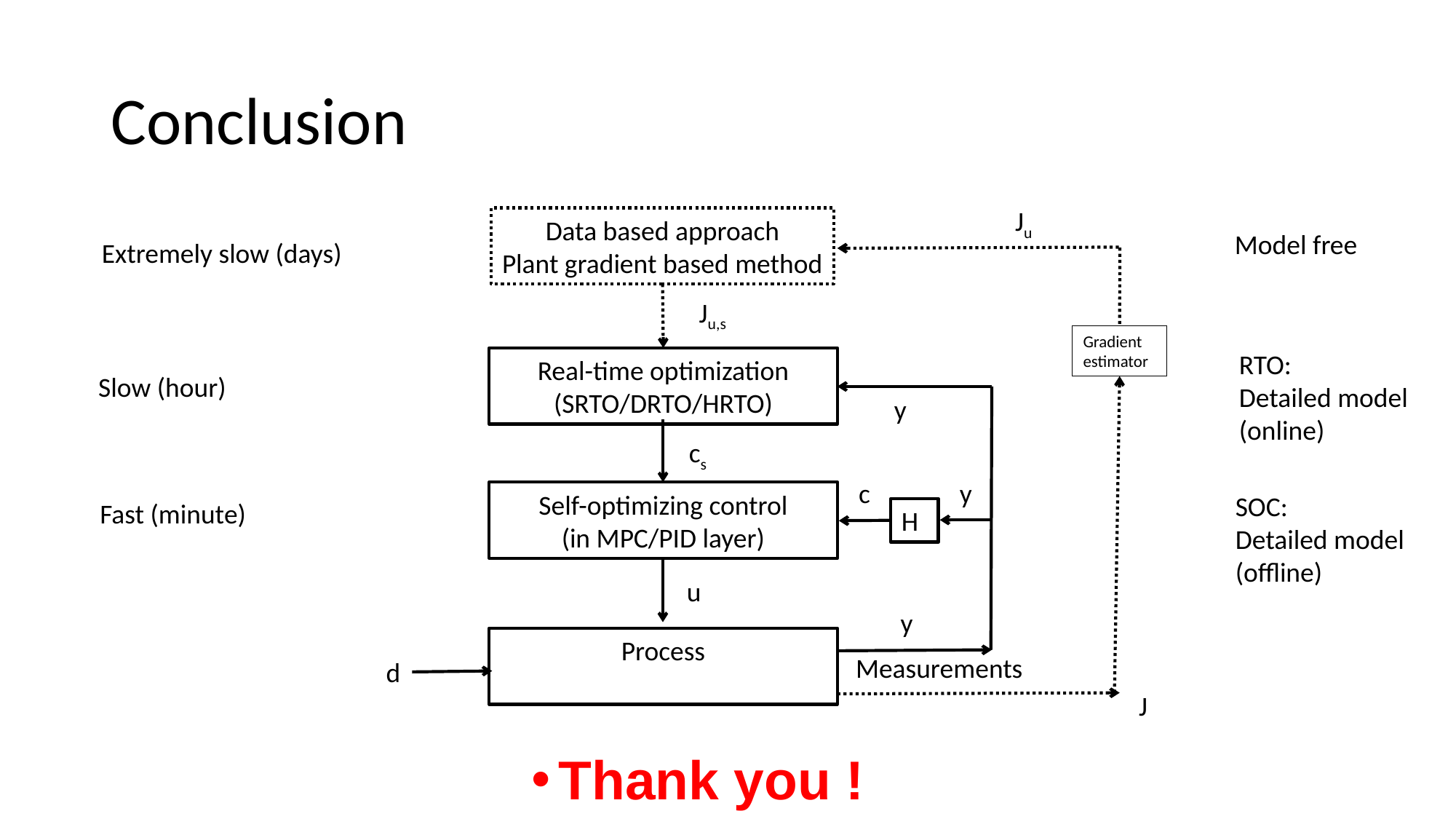

# Conclusion
Ju
Data based approach
Plant gradient based method
Model free
Extremely slow (days)
Ju,s
Gradient estimator
RTO:
Detailed model
(online)
Real-time optimization
(SRTO/DRTO/HRTO)
Slow (hour)
y

cs
c
y
Self-optimizing control
(in MPC/PID layer)
SOC:
Detailed model
(offline)
Fast (minute)
H
u
y
Process

Measurements
d
J
Thank you !